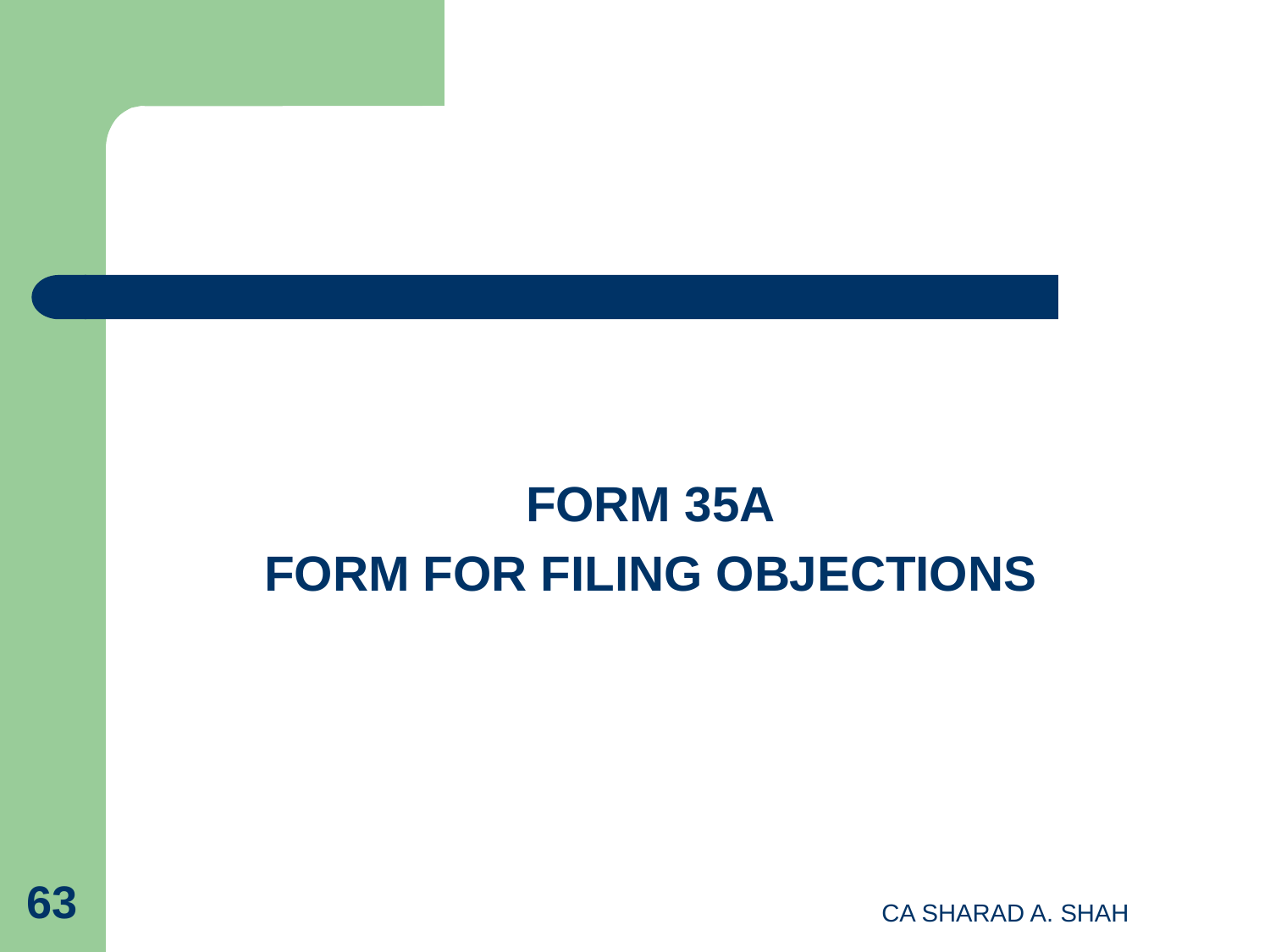

#

FORM 35A
FORM FOR FILING OBJECTIONS
63
CA SHARAD A. SHAH